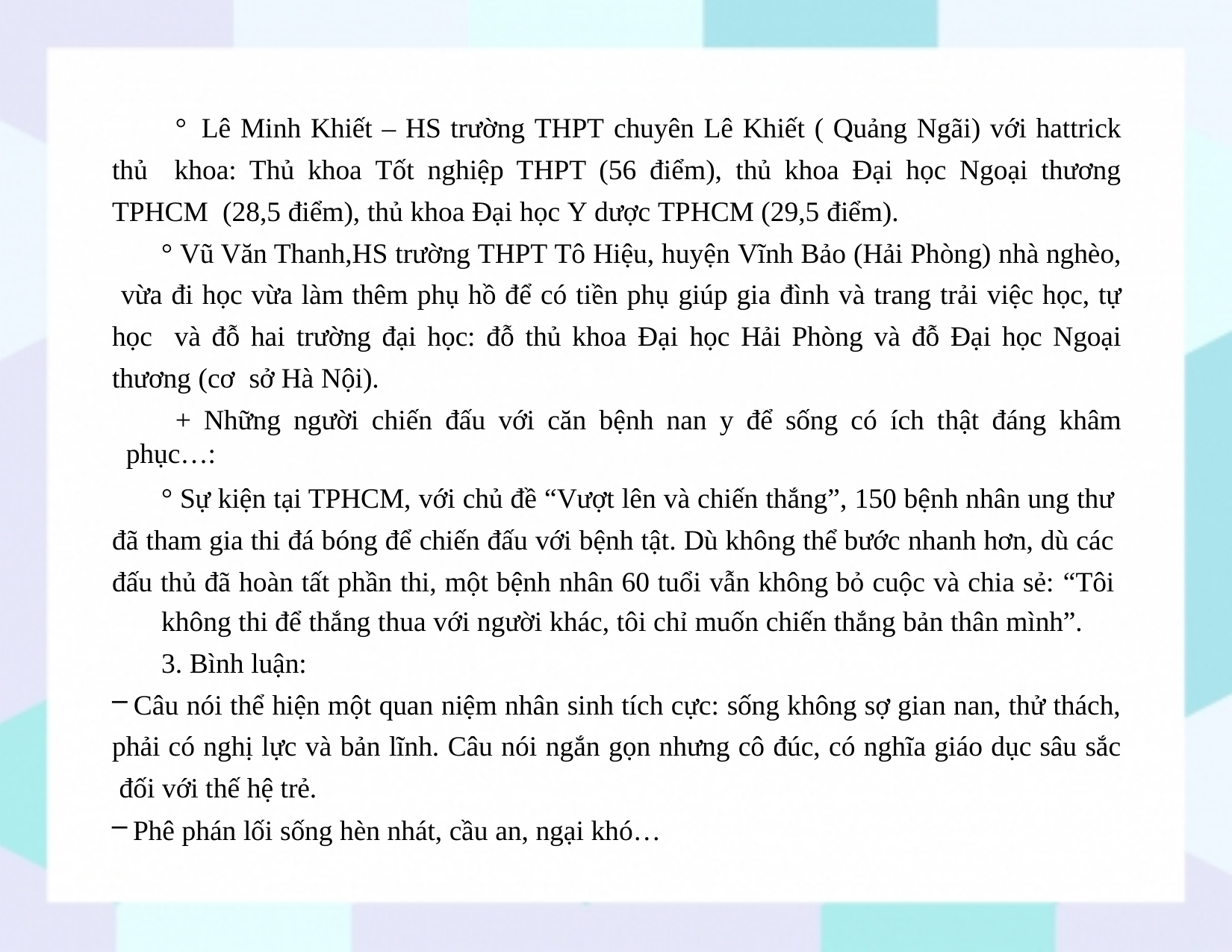

° Lê Minh Khiết – HS trường THPT chuyên Lê Khiết ( Quảng Ngãi) với hattrick thủ  khoa: Thủ khoa Tốt nghiệp THPT (56 điểm), thủ khoa Đại học Ngoại thương TPHCM  (28,5 điểm), thủ khoa Đại học Y dược TPHCM (29,5 điểm).
° Vũ Văn Thanh,HS trường THPT Tô Hiệu, huyện Vĩnh Bảo (Hải Phòng) nhà nghèo,  vừa đi học vừa làm thêm phụ hồ để có tiền phụ giúp gia đình và trang trải việc học, tự học  và đỗ hai trường đại học: đỗ thủ khoa Đại học Hải Phòng và đỗ Đại học Ngoại thương (cơ  sở Hà Nội).
+ Những người chiến đấu với căn bệnh nan y để sống có ích thật đáng khâm phục…:
° Sự kiện tại TPHCM, với chủ đề “Vượt lên và chiến thắng”, 150 bệnh nhân ung thư  đã tham gia thi đá bóng để chiến đấu với bệnh tật. Dù không thể bước nhanh hơn, dù các  đấu thủ đã hoàn tất phần thi, một bệnh nhân 60 tuổi vẫn không bỏ cuộc và chia sẻ: “Tôi
không thi để thắng thua với người khác, tôi chỉ muốn chiến thắng bản thân mình”.
3. Bình luận:
Câu nói thể hiện một quan niệm nhân sinh tích cực: sống không sợ gian nan, thử thách,
phải có nghị lực và bản lĩnh. Câu nói ngắn gọn nhưng cô đúc, có nghĩa giáo dục sâu sắc  đối với thế hệ trẻ.
Phê phán lối sống hèn nhát, cầu an, ngại khó…